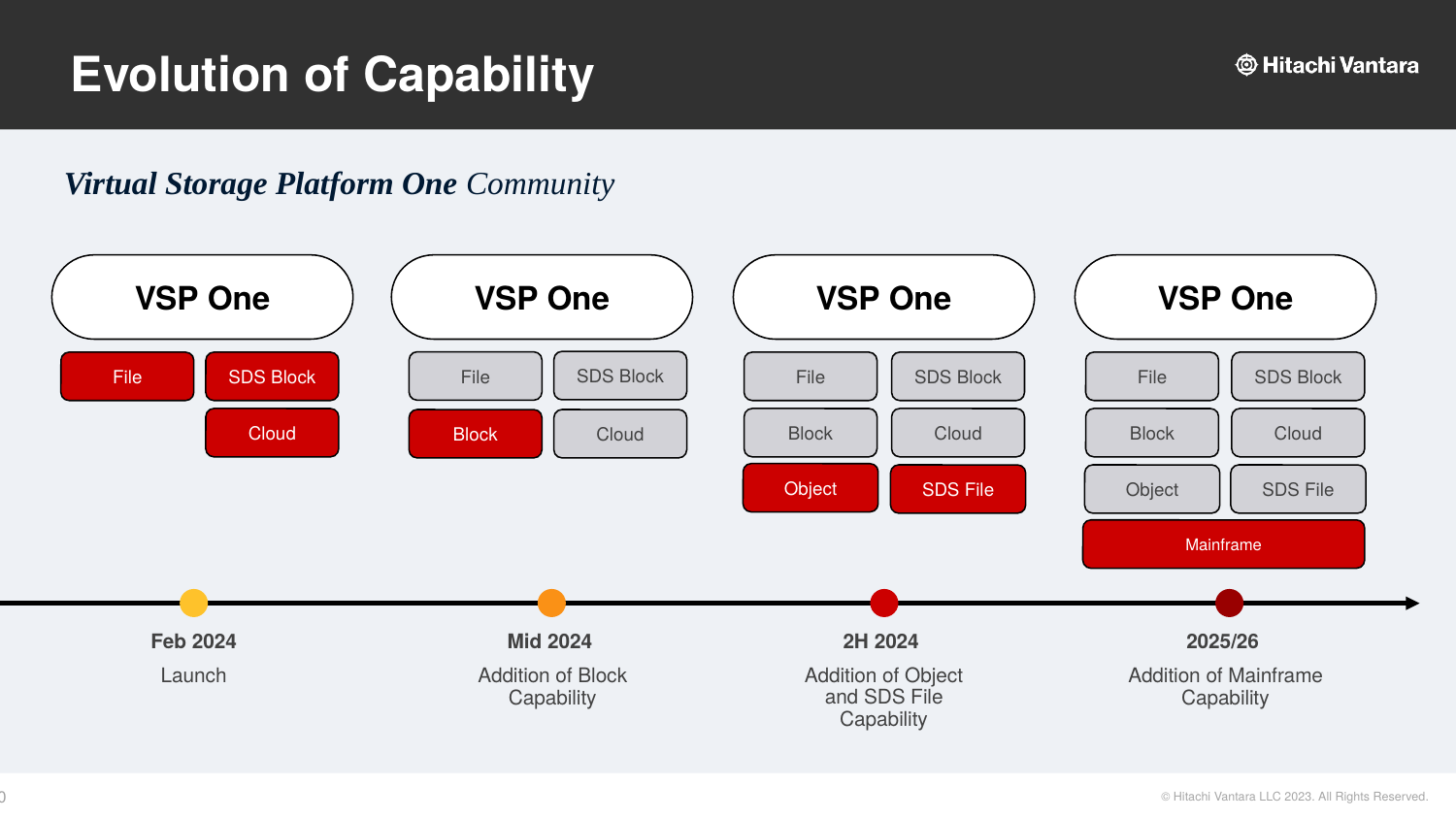

# Evolution of Capability
Virtual Storage Platform One Community
VSP One
VSP One
VSP One
VSP One
SDS Block
File
File
SDS Block
File
SDS Block
File
SDS Block
Cloud
Block
Cloud
Block
Cloud
Block
Cloud
Object
SDS File
Object
SDS File
Mainframe

Feb 2024
Launch
2H 2024
Addition of Object and SDS File Capability
Mid 2024
Addition of Block Capability
2025/26
Addition of Mainframe Capability